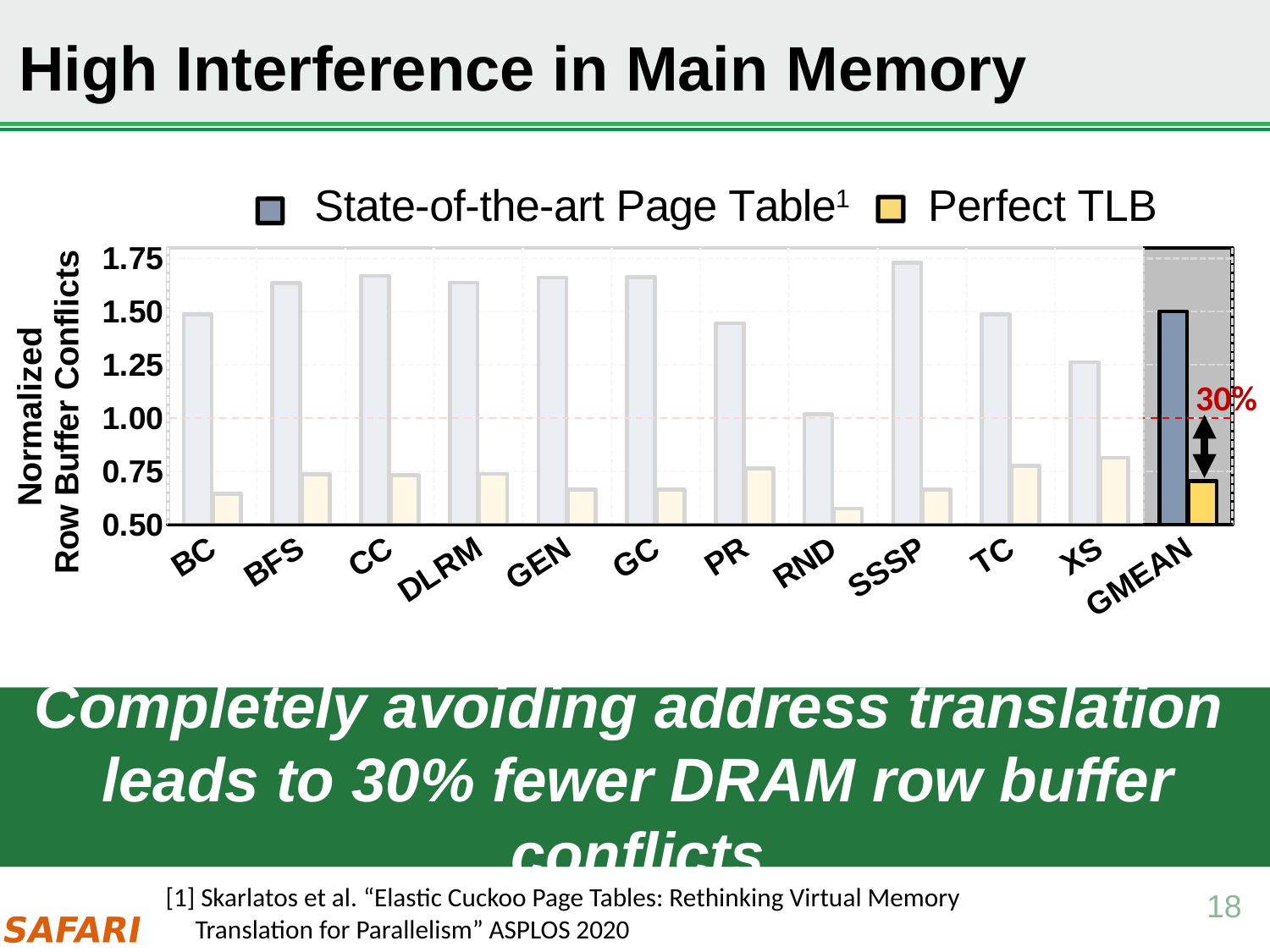

# High Interference in Main Memory

### Chart

| Category | ECH | P-TLB |
|---|---|---|
| BC | 1.4877230131723296 | 0.6456385244249306 |
| BFS | 1.632726615304814 | 0.7361949362952395 |
| CC | 1.6680294302212795 | 0.7323267946017583 |
| DLRM | 1.636216794587126 | 0.7377060280333106 |
| GEN | 1.6600292524220521 | 0.6630584203871915 |
| GC | 1.6603332309850243 | 0.6632461466041497 |
| PR | 1.4456572084771067 | 0.7638129911330155 |
| RND | 1.0172068692151073 | 0.5741604248780257 |
| SSSP | 1.7301173039400595 | 0.6642008028963705 |
| TC | 1.4863897514995001 | 0.7761447757419371 |
| XS | 1.262507679020005 | 0.8131058705844758 |
| GMEAN | 1.5011635131732426 | 0.7031027225767198 |

30%
Completely avoiding address translation
leads to 30% fewer DRAM row buffer conflicts
[1] Skarlatos et al. “Elastic Cuckoo Page Tables: Rethinking Virtual Memory
     Translation for Parallelism” ASPLOS 2020
18